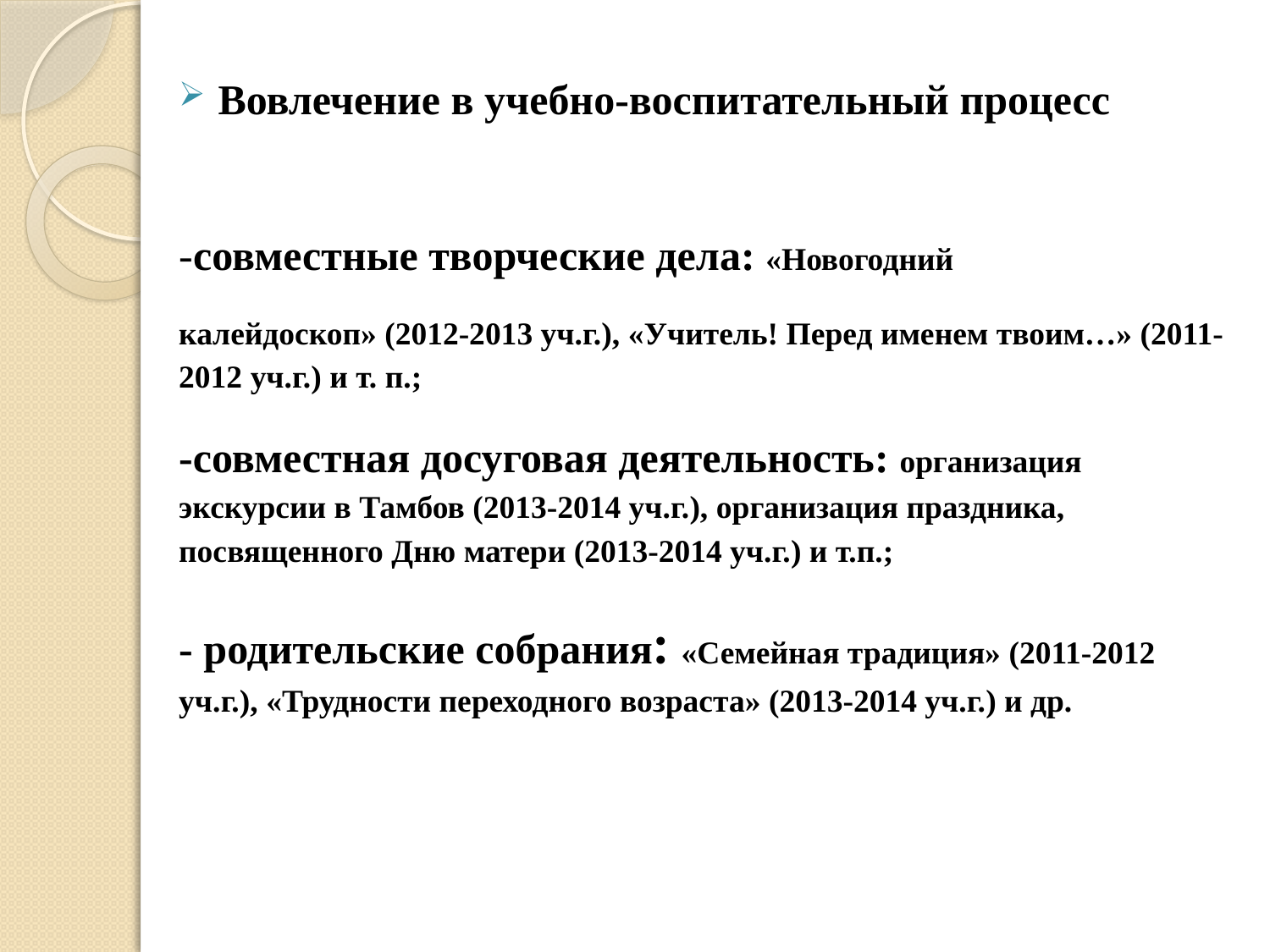

Вовлечение в учебно-воспитательный процесс

-совместные творческие дела: «Новогодний
калейдоскоп» (2012-2013 уч.г.), «Учитель! Перед именем твоим…» (2011-2012 уч.г.) и т. п.;
-совместная досуговая деятельность: организация  экскурсии в Тамбов (2013-2014 уч.г.), организация праздника, посвященного Дню матери (2013-2014 уч.г.) и т.п.;
- родительские собрания: «Семейная традиция» (2011-2012 уч.г.), «Трудности переходного возраста» (2013-2014 уч.г.) и др.